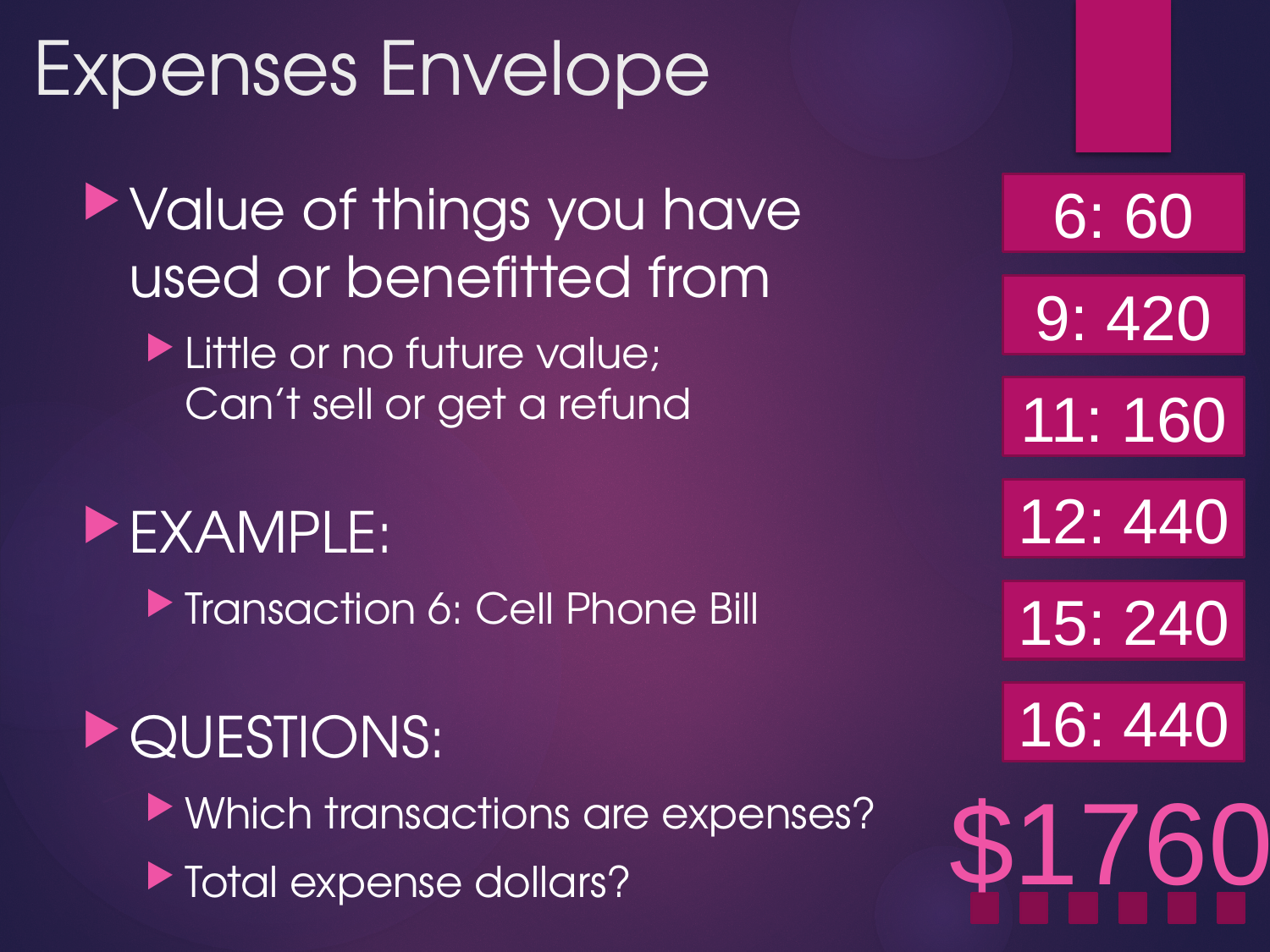

# Expenses Envelope
Value of things you have
used or benefitted from
Little or no future value;
Can’t sell or get a refund
EXAMPLE:
Transaction 6: Cell Phone Bill
QUESTIONS:
Which transactions are expenses?
Total expense dollars?
6: 60
9: 420
11: 160
12: 440
15: 240
16: 440
$1760